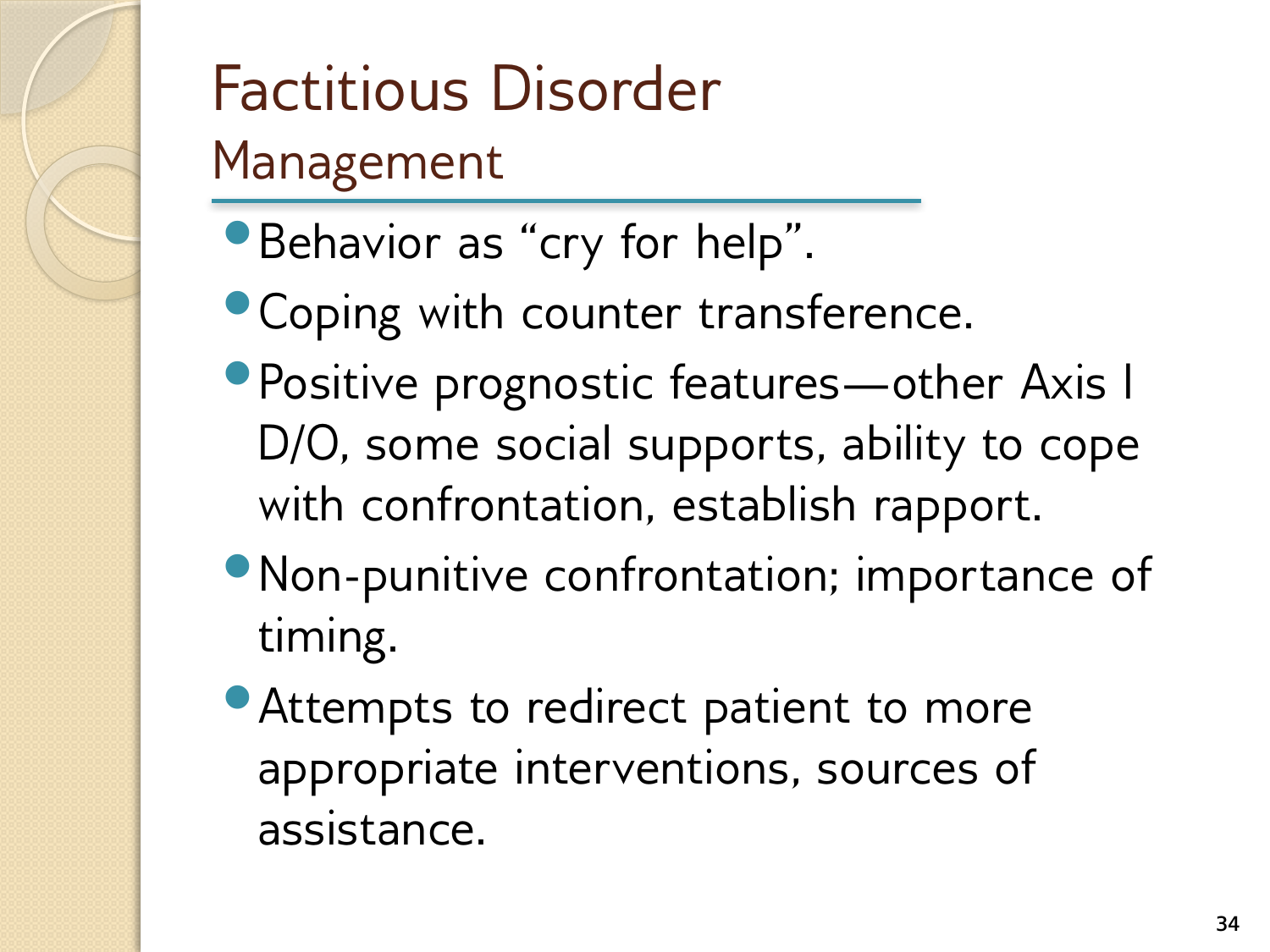

# Factitious Disorder Management
Behavior as “cry for help”.
Coping with counter transference.
Positive prognostic features—other Axis I D/O, some social supports, ability to cope with confrontation, establish rapport.
Non-punitive confrontation; importance of timing.
Attempts to redirect patient to more appropriate interventions, sources of assistance.
34